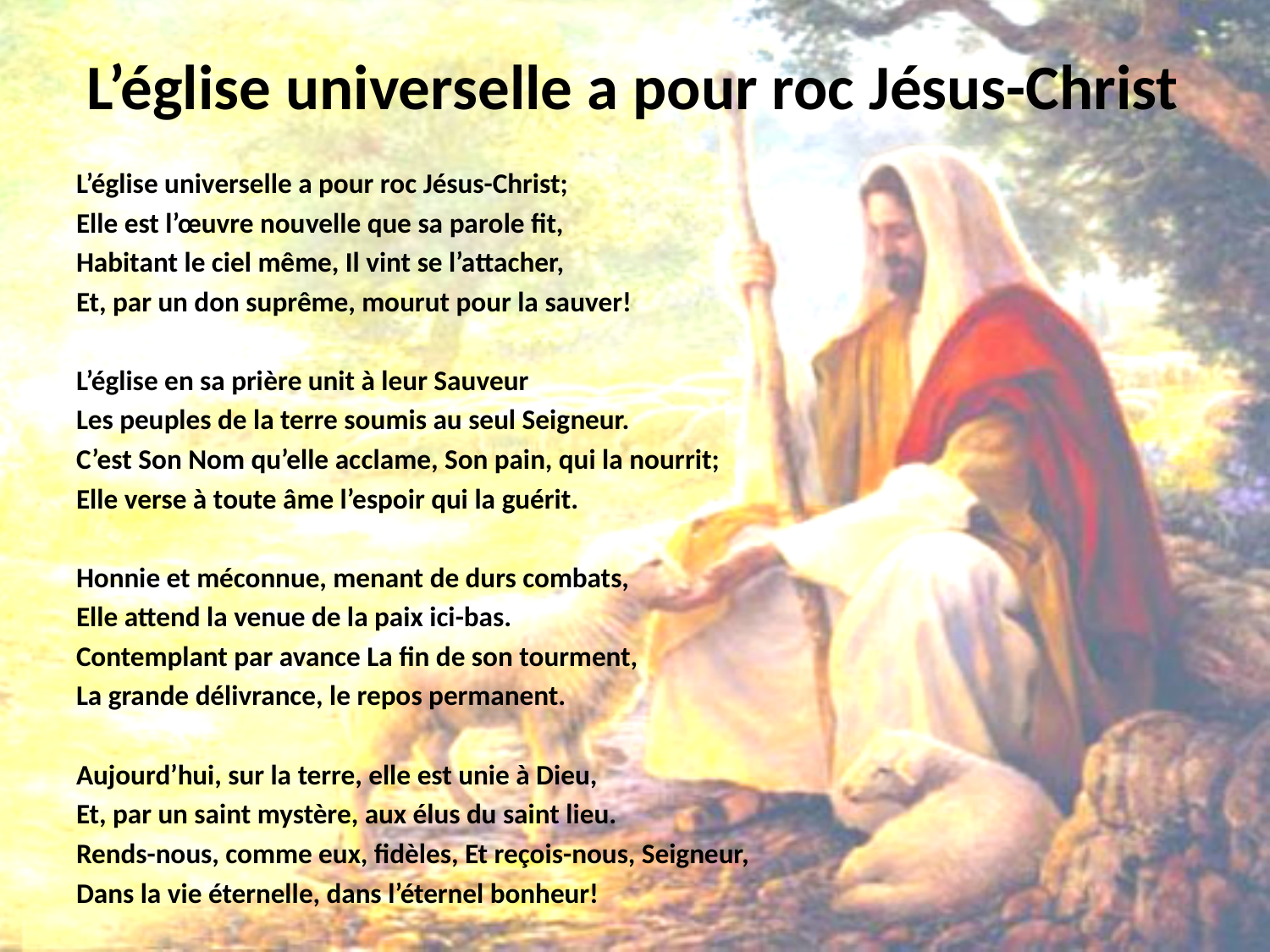

# L’église universelle a pour roc Jésus-Christ
L’église universelle a pour roc Jésus-Christ;
Elle est l’œuvre nou­velle que sa pa­role fit,
Habitant le ciel même, Il vint se l’at­tach­er,
Et, par un don su­prême, mour­ut pour la sau­ver!

L’église en sa pri­ère unit à leur Sau­veur
Les peu­ples de la terre sou­mis au seul Seig­neur.
C’est Son Nom qu’elle ac­clame, Son pain, qui la nour­rit;
Elle verse à toute âme l’espoir qui la guérit.

Honnie et méconnue, menant de durs combats,
Elle attend la venue de la paix ici-bas.
Contemplant par avance La fin de son tourment,
La grande délivrance, le repos permanent.

Aujourd’hui, sur la terre, elle est unie à Dieu,
Et, par un saint mystère, aux élus du saint lieu.
Rends-nous, comme eux, fidèles, Et reçois-nous, Seigneur,
Dans la vie éternelle, dans l’éternel bonheur!

https://www.youtube.com/watch?v=uT9aAOPLWP0